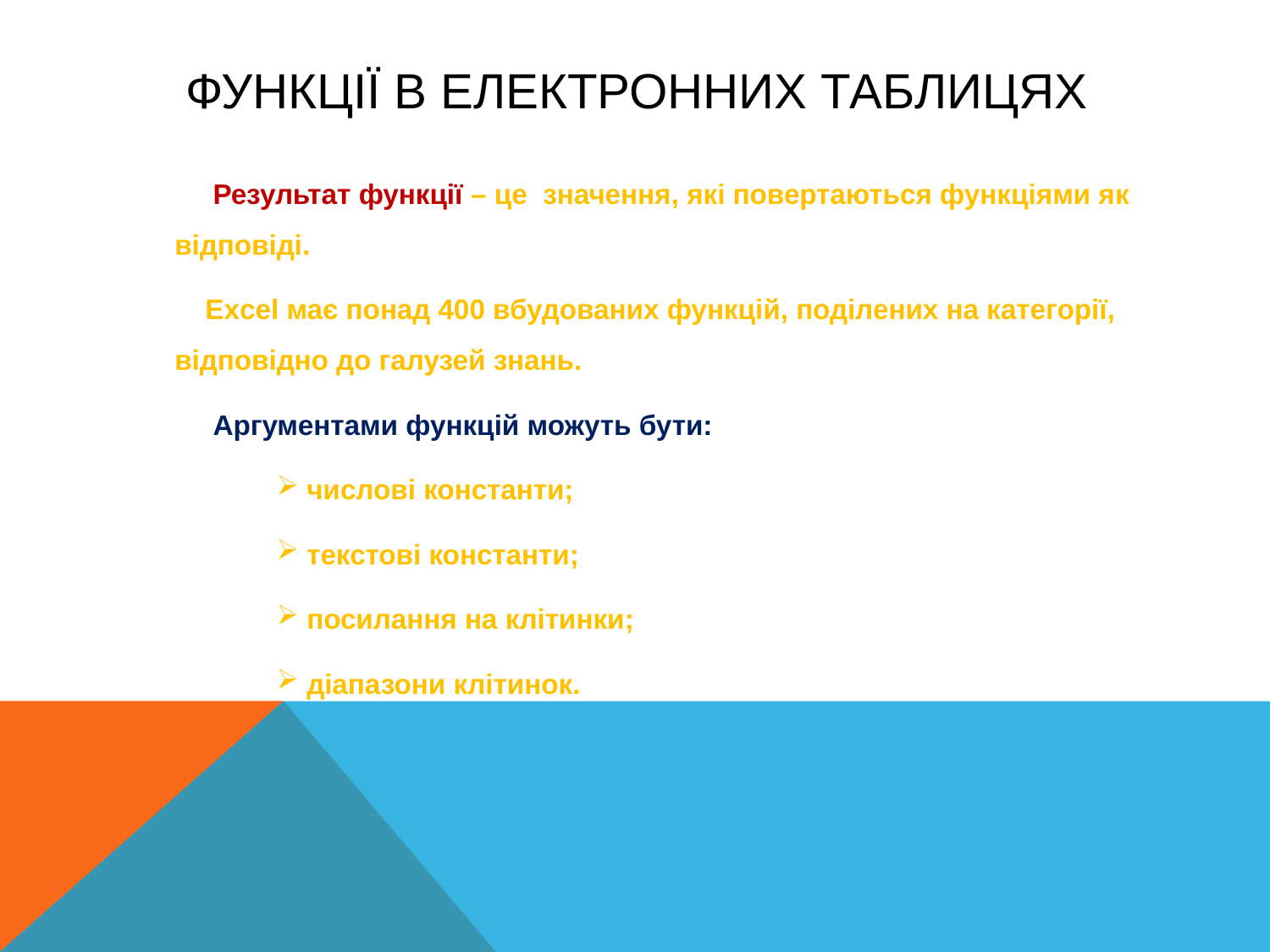

# Функції в електронних таблицях
           Результат функції – це  значення, які повертаються функціями як відповіді.
          Excel має понад 400 вбудованих функцій, поділених на категорії, відповідно до галузей знань.
           Аргументами функцій можуть бути:
 числові константи;
 текстові константи;
 посилання на клітинки;
 діапазони клітинок.